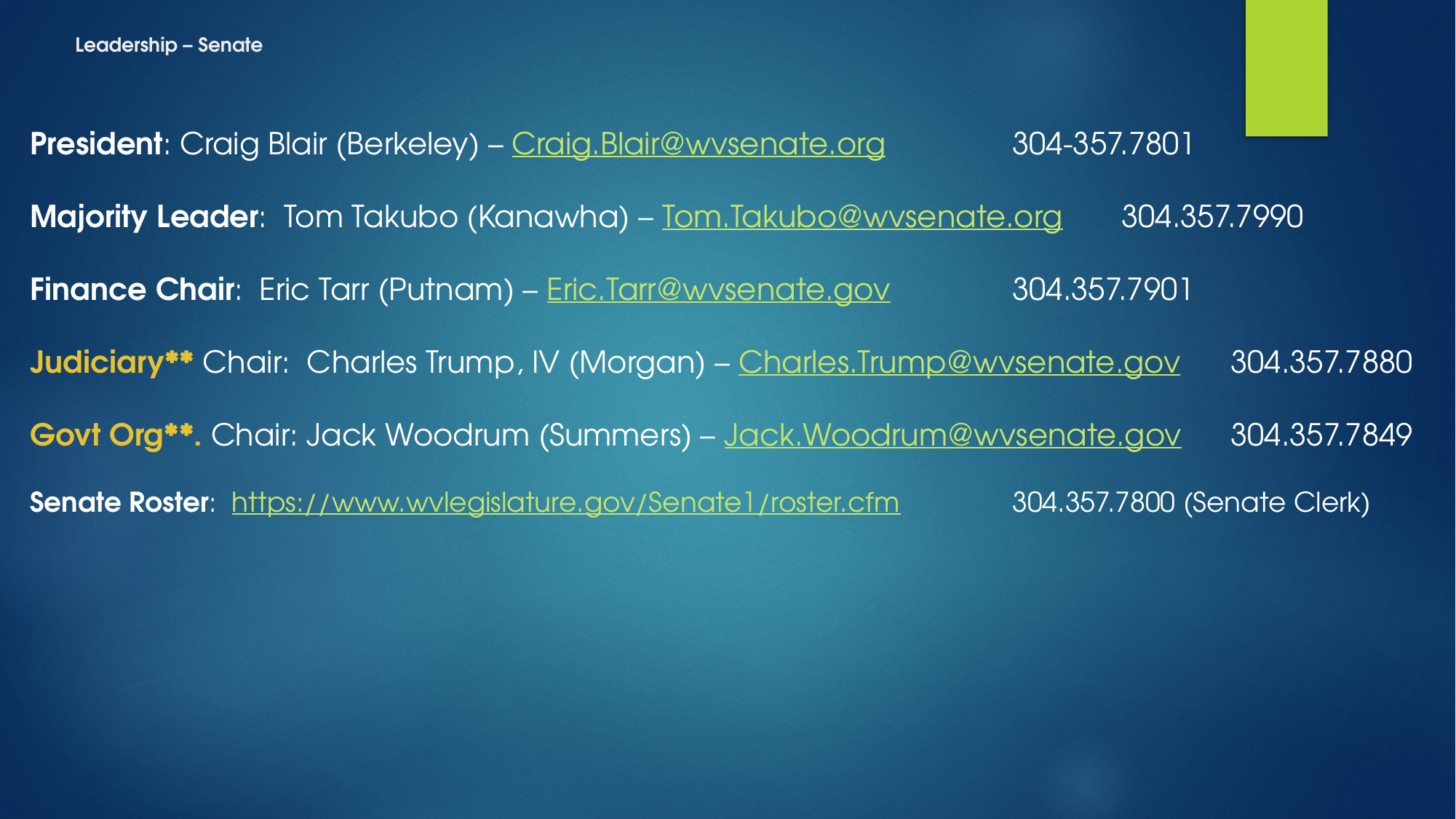

# Leadership – Senate
President: Craig Blair (Berkeley) – Craig.Blair@wvsenate.org		304-357.7801

Majority Leader:  Tom Takubo (Kanawha) – Tom.Takubo@wvsenate.org	304.357.7990

Finance Chair:  Eric Tarr (Putnam) – Eric.Tarr@wvsenate.gov		304.357.7901

Judiciary** Chair:  Charles Trump, IV (Morgan) – Charles.Trump@wvsenate.gov	304.357.7880

Govt Org**. Chair: Jack Woodrum (Summers) – Jack.Woodrum@wvsenate.gov	304.357.7849

Senate Roster:  https://www.wvlegislature.gov/Senate1/roster.cfm		304.357.7800 (Senate Clerk)